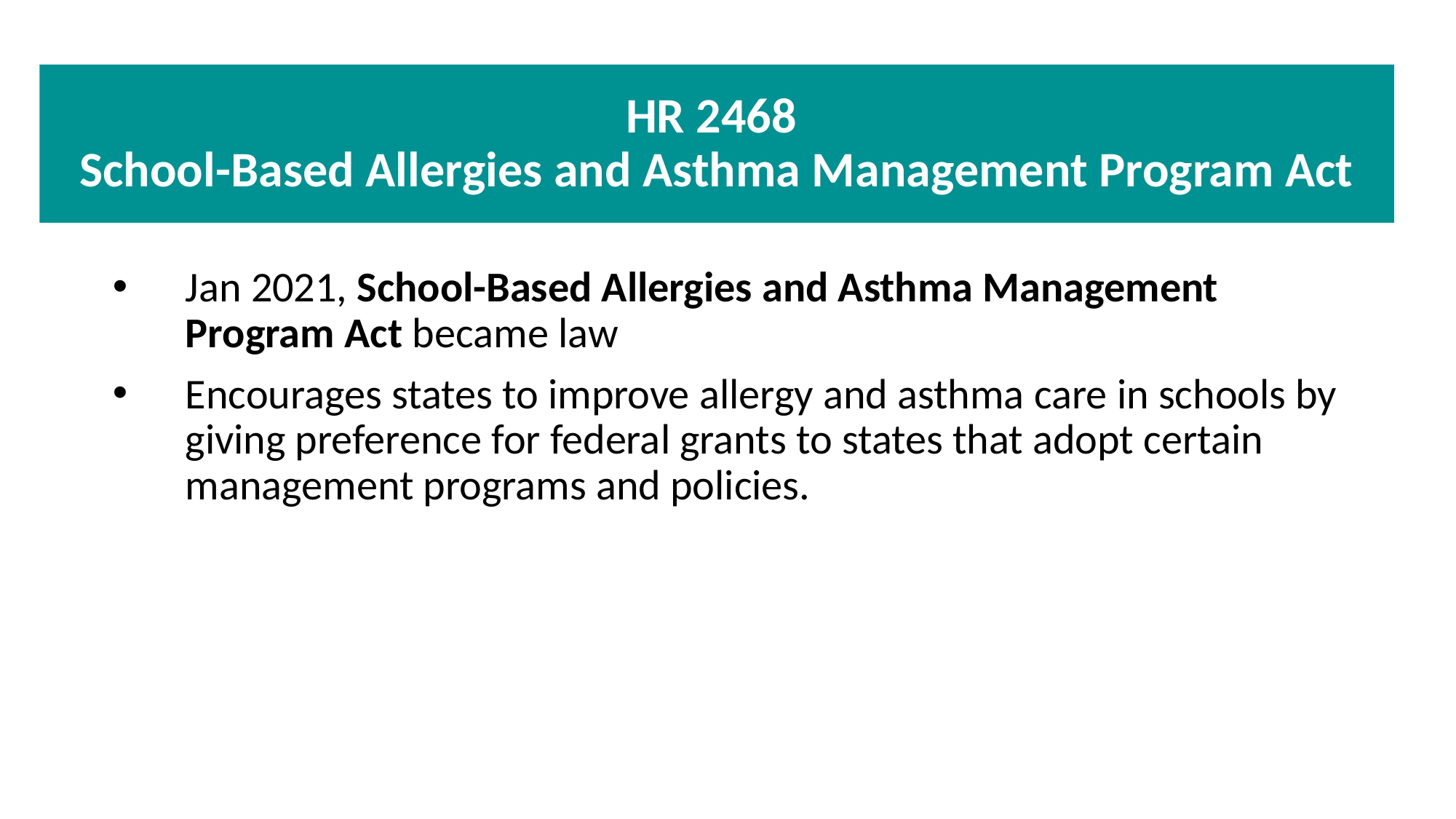

HR 2468
School-Based Allergies and Asthma Management Program Act

Jan 2021, School-Based Allergies and Asthma Management Program Act became law
Encourages states to improve allergy and asthma care in schools by giving preference for federal grants to states that adopt certain management programs and policies.